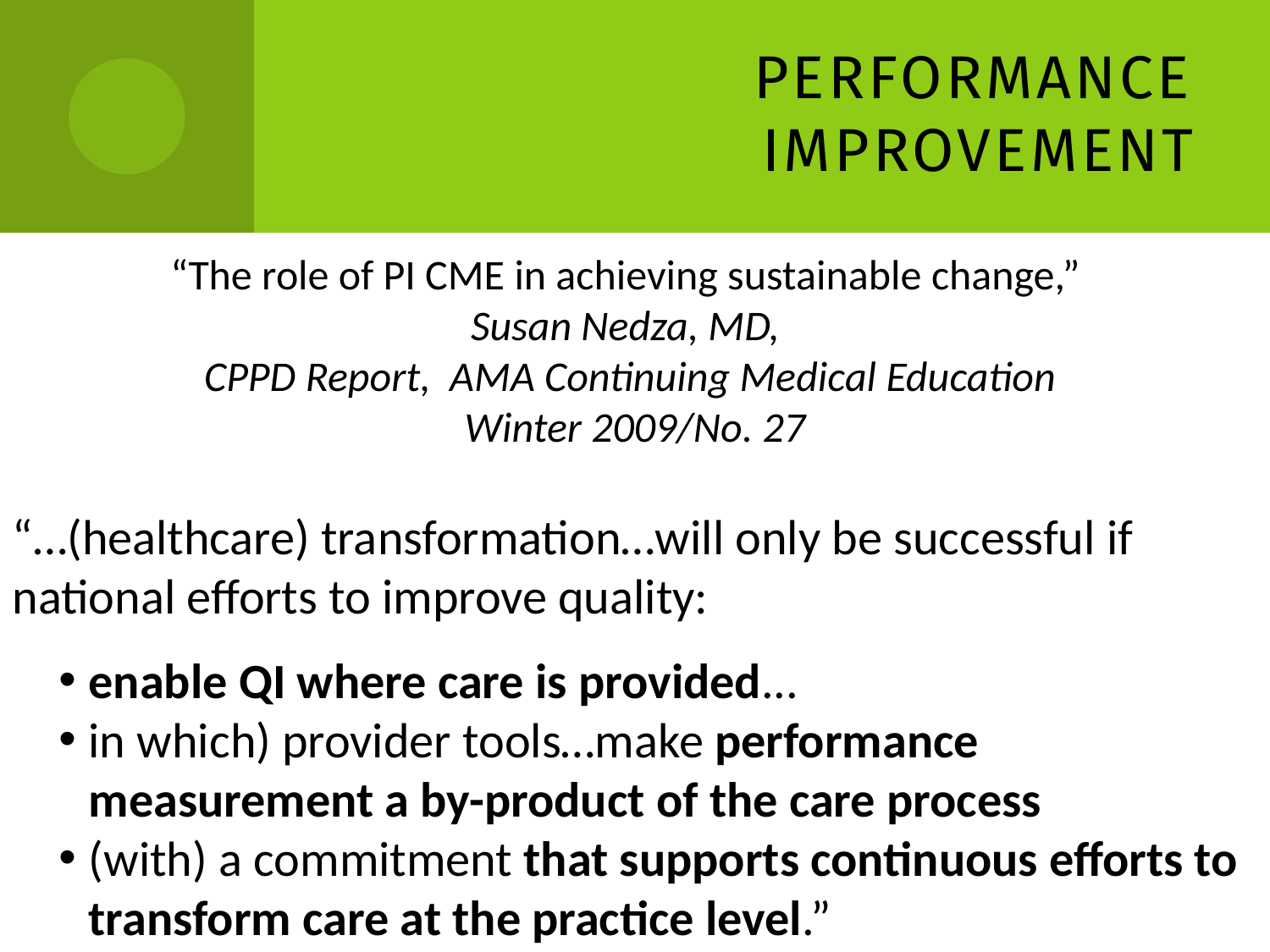

# Performance Improvement
“The role of PI CME in achieving sustainable change,”
Susan Nedza, MD,
CPPD Report,  AMA Continuing Medical Education
Winter 2009/No. 27

“…(healthcare) transformation…will only be successful if national efforts to improve quality:

enable QI where care is provided...
in which) provider tools…make performance measurement a by-product of the care process
(with) a commitment that supports continuous efforts to transform care at the practice level.”